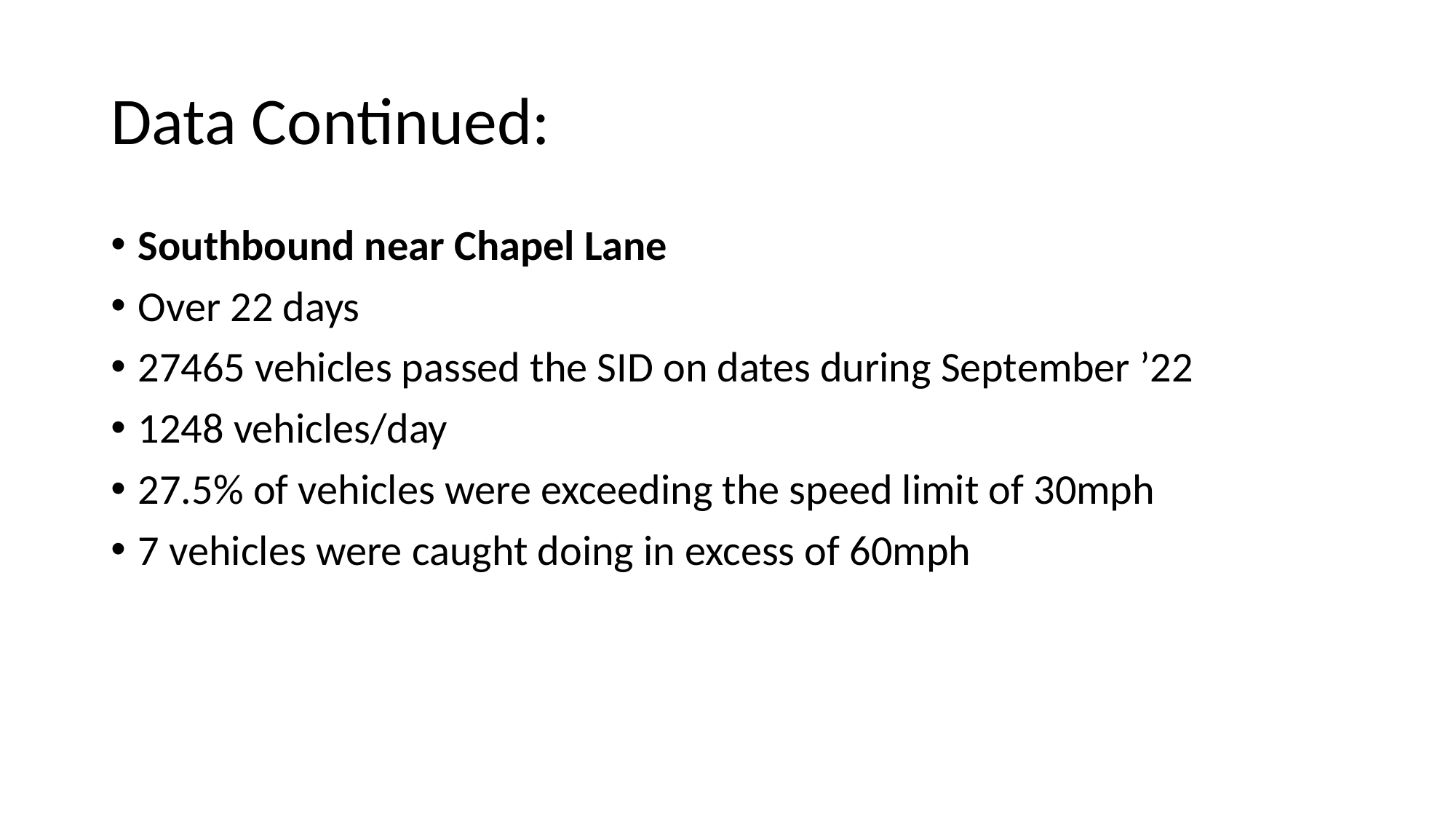

# Data Continued:
Southbound near Chapel Lane
Over 22 days
27465 vehicles passed the SID on dates during September ’22
1248 vehicles/day
27.5% of vehicles were exceeding the speed limit of 30mph
7 vehicles were caught doing in excess of 60mph